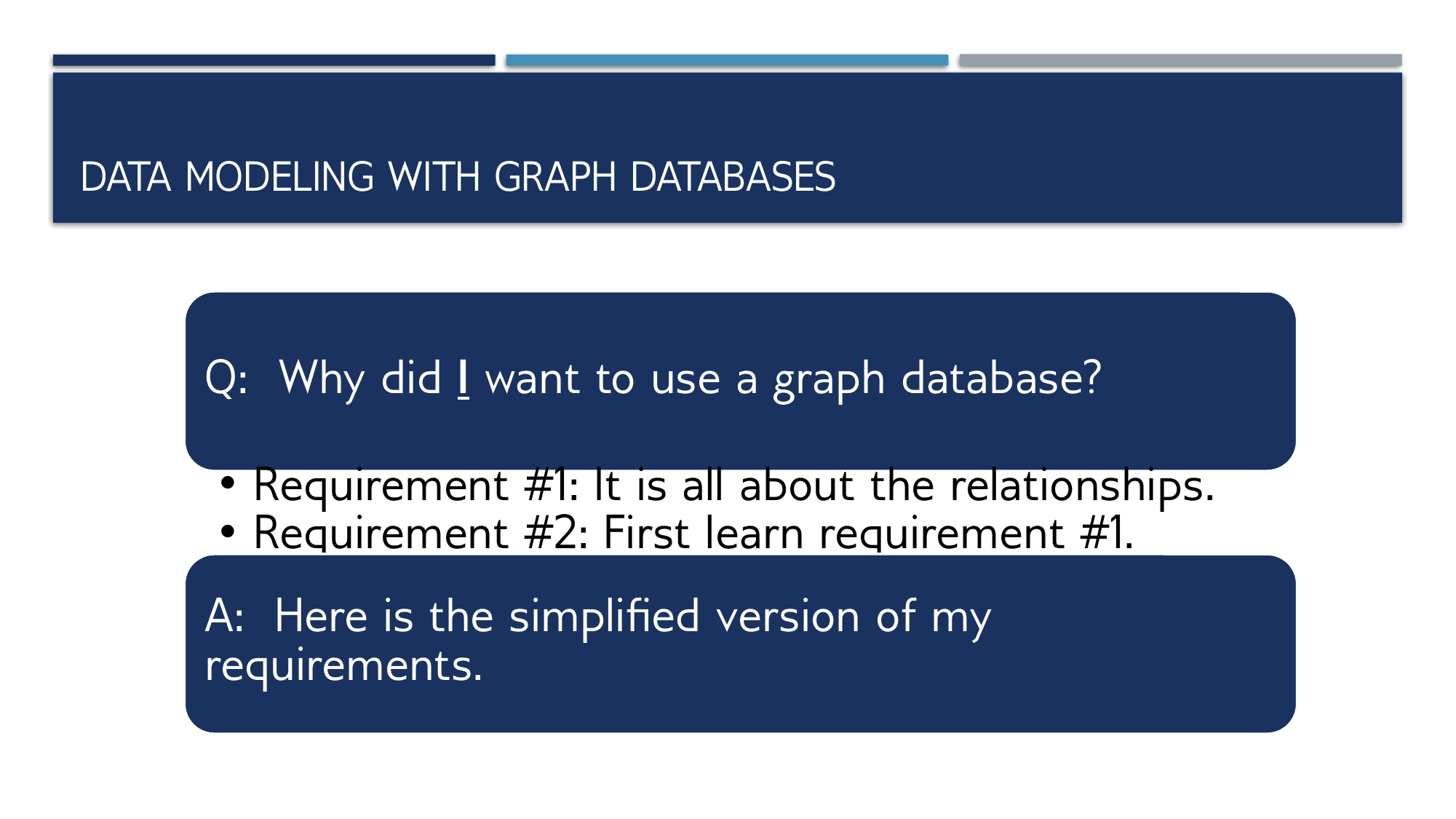

# Data modeling with graph databases
Q:  Why did I want to use a graph database?
Requirement #1: It is all about the relationships.
Requirement #2: First learn requirement #1.
A:  Here is the simplified version of my requirements.